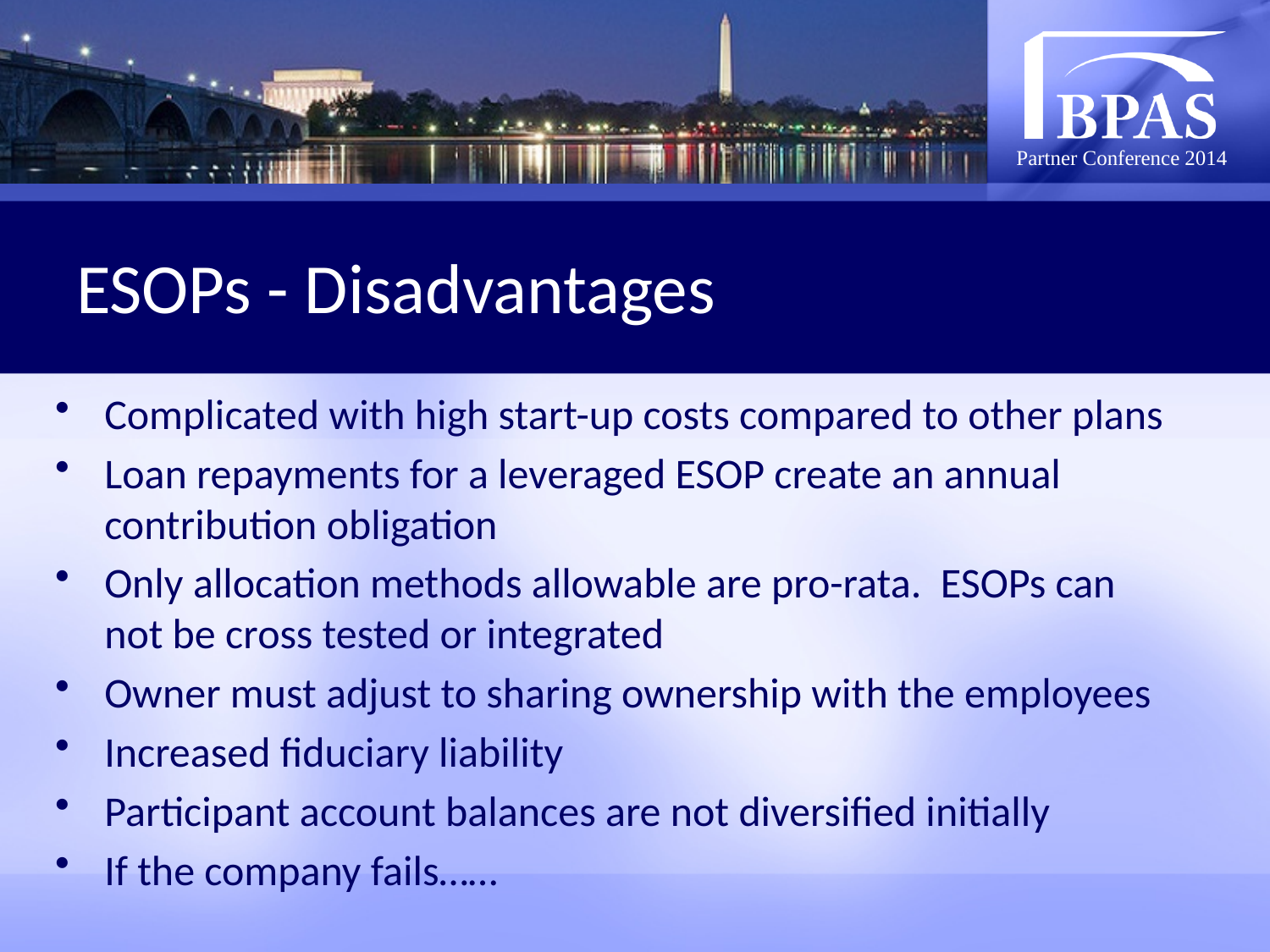

# ESOPs - Disadvantages
Complicated with high start-up costs compared to other plans
Loan repayments for a leveraged ESOP create an annual contribution obligation
Only allocation methods allowable are pro-rata.  ESOPs can not be cross tested or integrated
Owner must adjust to sharing ownership with the employees
Increased fiduciary liability
Participant account balances are not diversified initially
If the company fails……